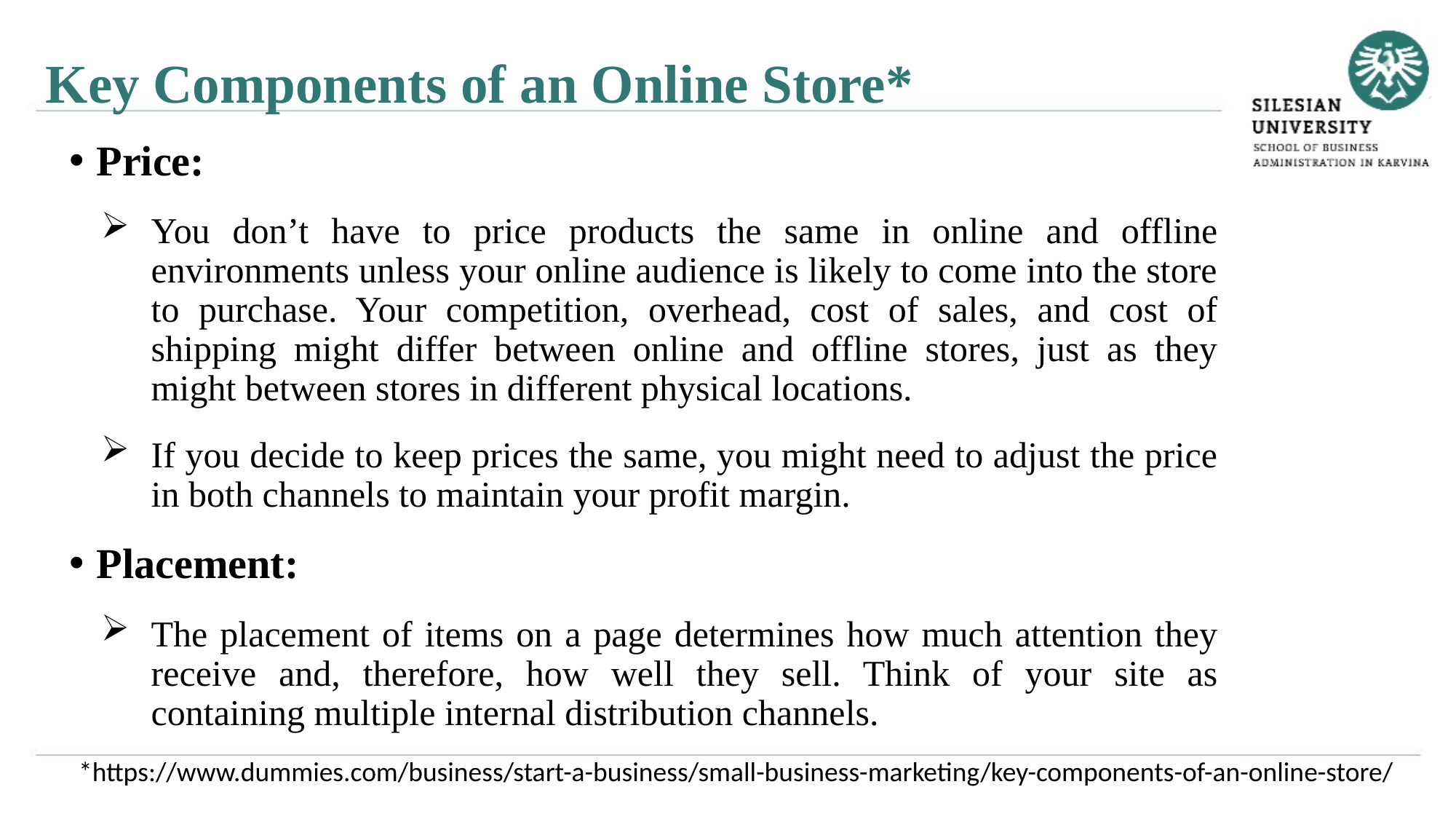

Key Components of an Online Store*
Price:
You don’t have to price products the same in online and offline environments unless your online audience is likely to come into the store to purchase. Your competition, overhead, cost of sales, and cost of shipping might differ between online and offline stores, just as they might between stores in different physical locations.
If you decide to keep prices the same, you might need to adjust the price in both channels to maintain your profit margin.
Placement:
The placement of items on a page determines how much attention they receive and, therefore, how well they sell. Think of your site as containing multiple internal distribution channels.

*https://www.dummies.com/business/start-a-business/small-business-marketing/key-components-of-an-online-store/